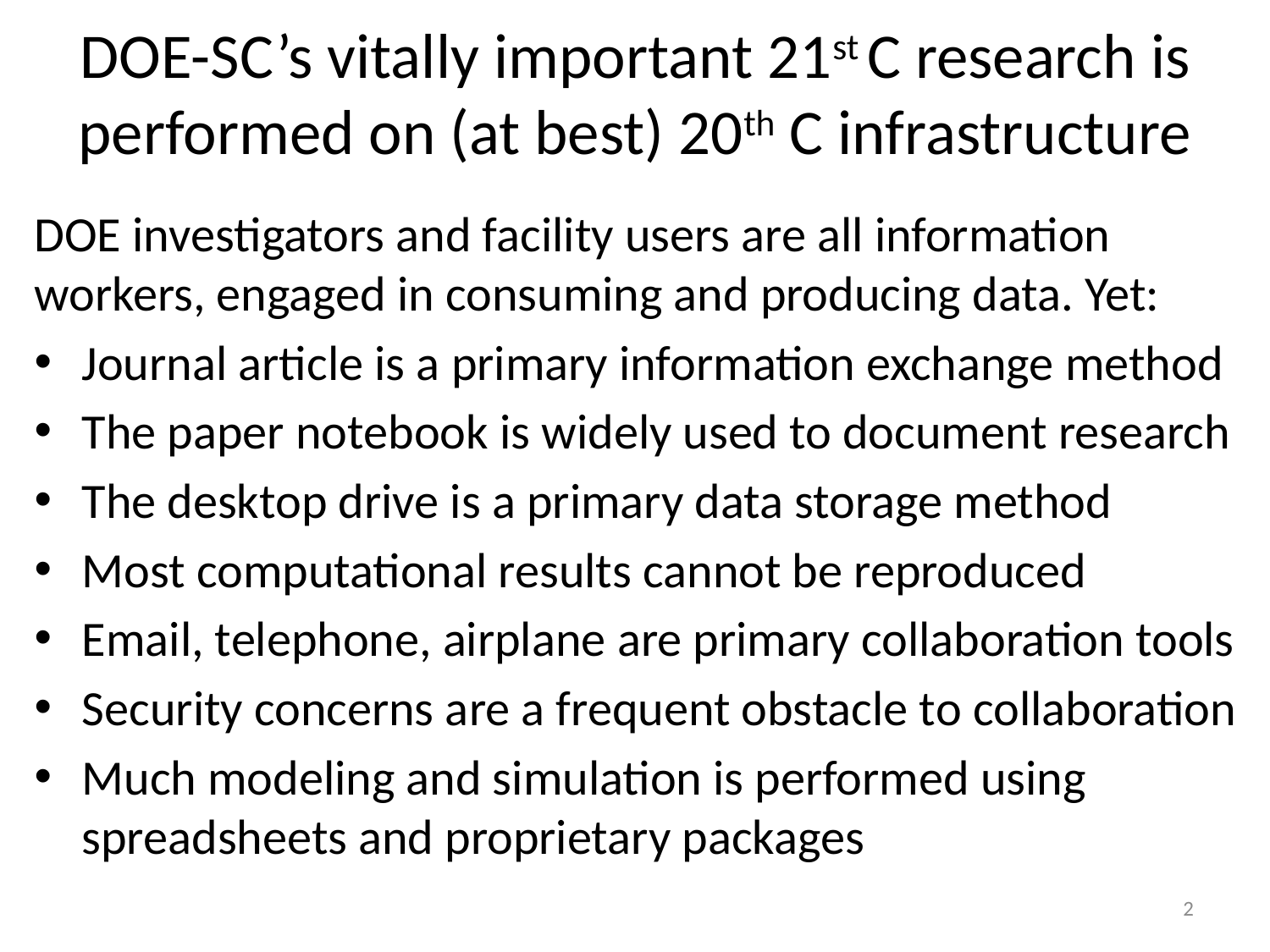

# DOE-SC’s vitally important 21st C research is performed on (at best) 20th C infrastructure
DOE investigators and facility users are all information workers, engaged in consuming and producing data. Yet:
Journal article is a primary information exchange method
The paper notebook is widely used to document research
The desktop drive is a primary data storage method
Most computational results cannot be reproduced
Email, telephone, airplane are primary collaboration tools
Security concerns are a frequent obstacle to collaboration
Much modeling and simulation is performed using spreadsheets and proprietary packages

2